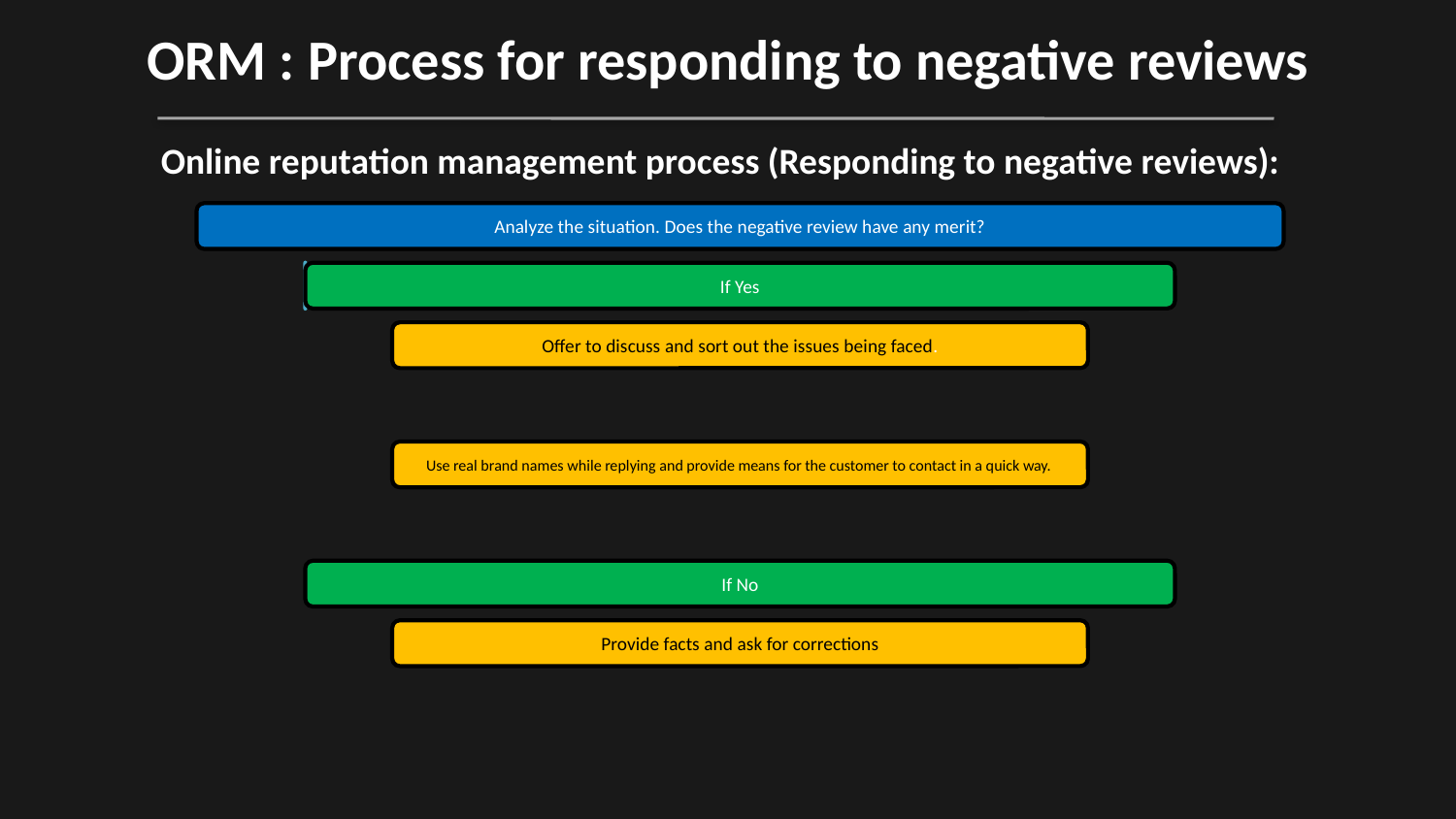

# ORM : Process for responding to negative reviews
Online reputation management process (Responding to negative reviews):
Analyze the situation. Does the negative review have any merit?
If Yes
Offer to discuss and sort out the issues being faced.
Use real brand names while replying and provide means for the customer to contact in a quick way.
If No
Provide facts and ask for corrections